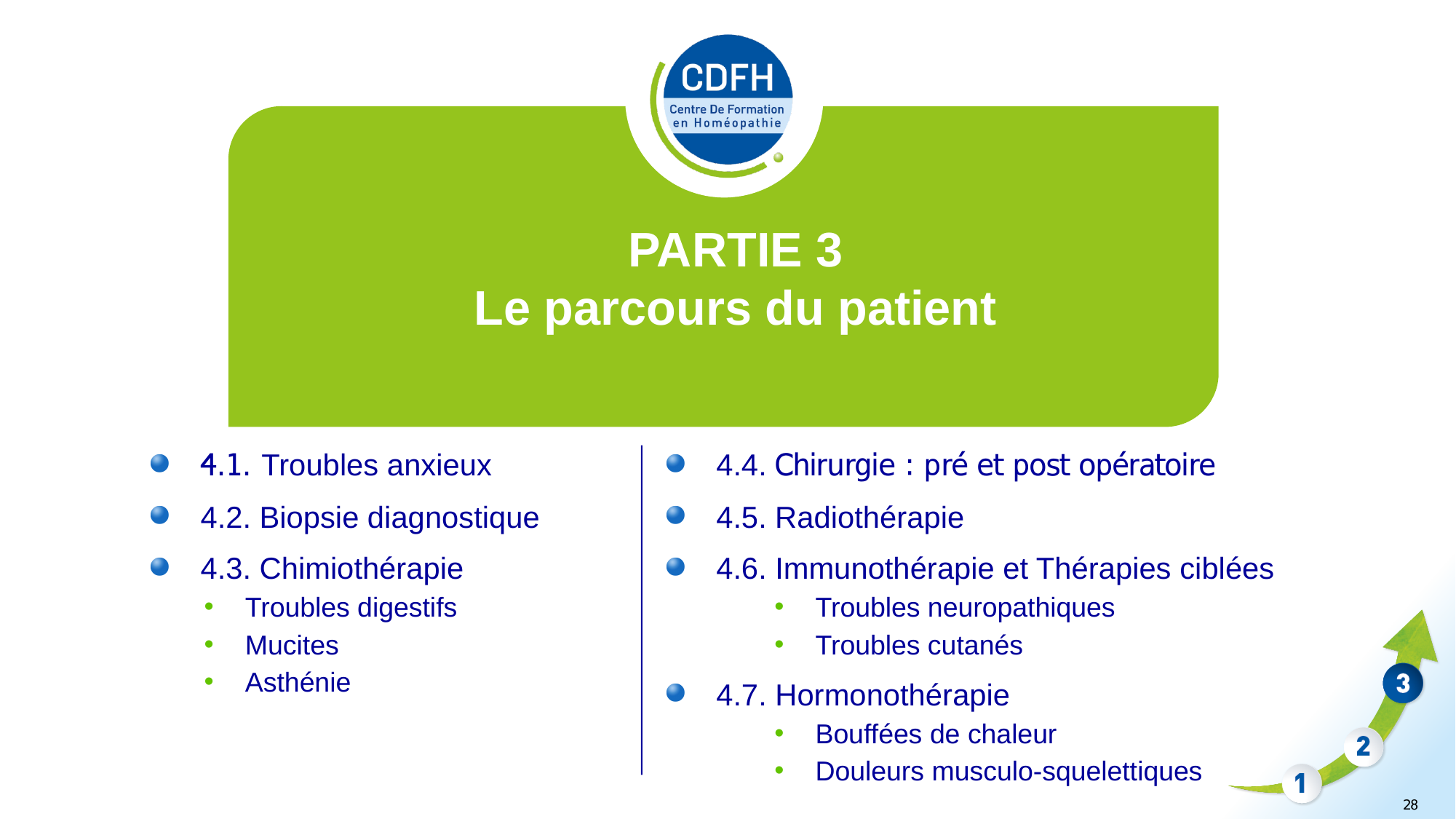

PARTIE 3
Le parcours du patient
   4.1. Troubles anxieux
   4.2. Biopsie diagnostique
   4.3. Chimiothérapie
Troubles digestifs
Mucites
Asthénie
   4.4. Chirurgie : pré et post opératoire
   4.5. Radiothérapie
   4.6. Immunothérapie et Thérapies ciblées
Troubles neuropathiques
Troubles cutanés
   4.7. Hormonothérapie
Bouffées de chaleur
Douleurs musculo-squelettiques